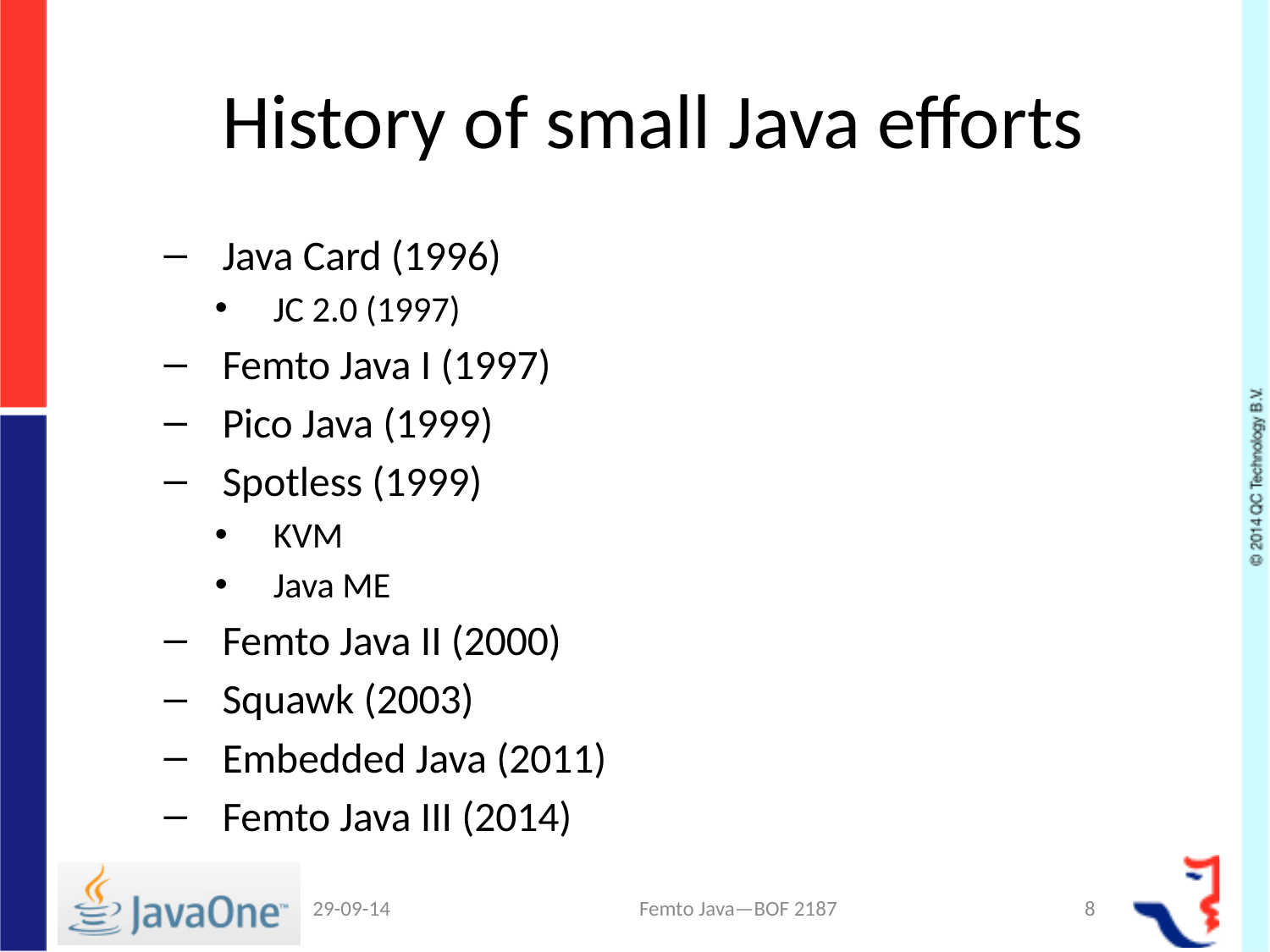

# History of small Java efforts
Java Card (1996)
JC 2.0 (1997)
Femto Java I (1997)
Pico Java (1999)
Spotless (1999)
KVM
Java ME
Femto Java II (2000)
Squawk (2003)
Embedded Java (2011)
Femto Java III (2014)

29-09-14
Femto Java—BOF 2187
8